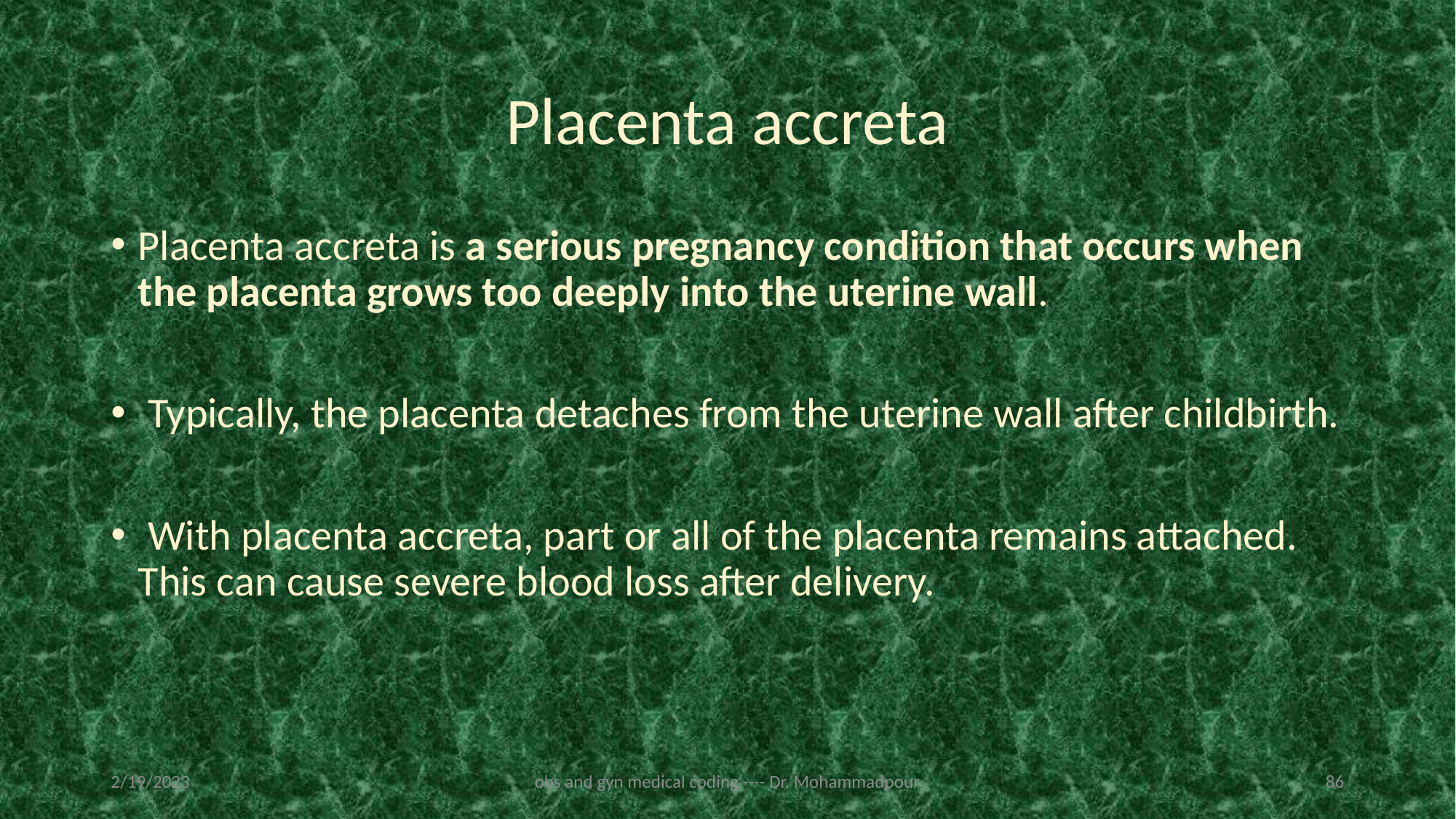

# Placenta accreta
Placenta accreta is a serious pregnancy condition that occurs when the placenta grows too deeply into the uterine wall.

 Typically, the placenta detaches from the uterine wall after childbirth.

 With placenta accreta, part or all of the placenta remains attached. This can cause severe blood loss after delivery.
2/19/2023
obs and gyn medical coding ---- Dr. Mohammadpour
86